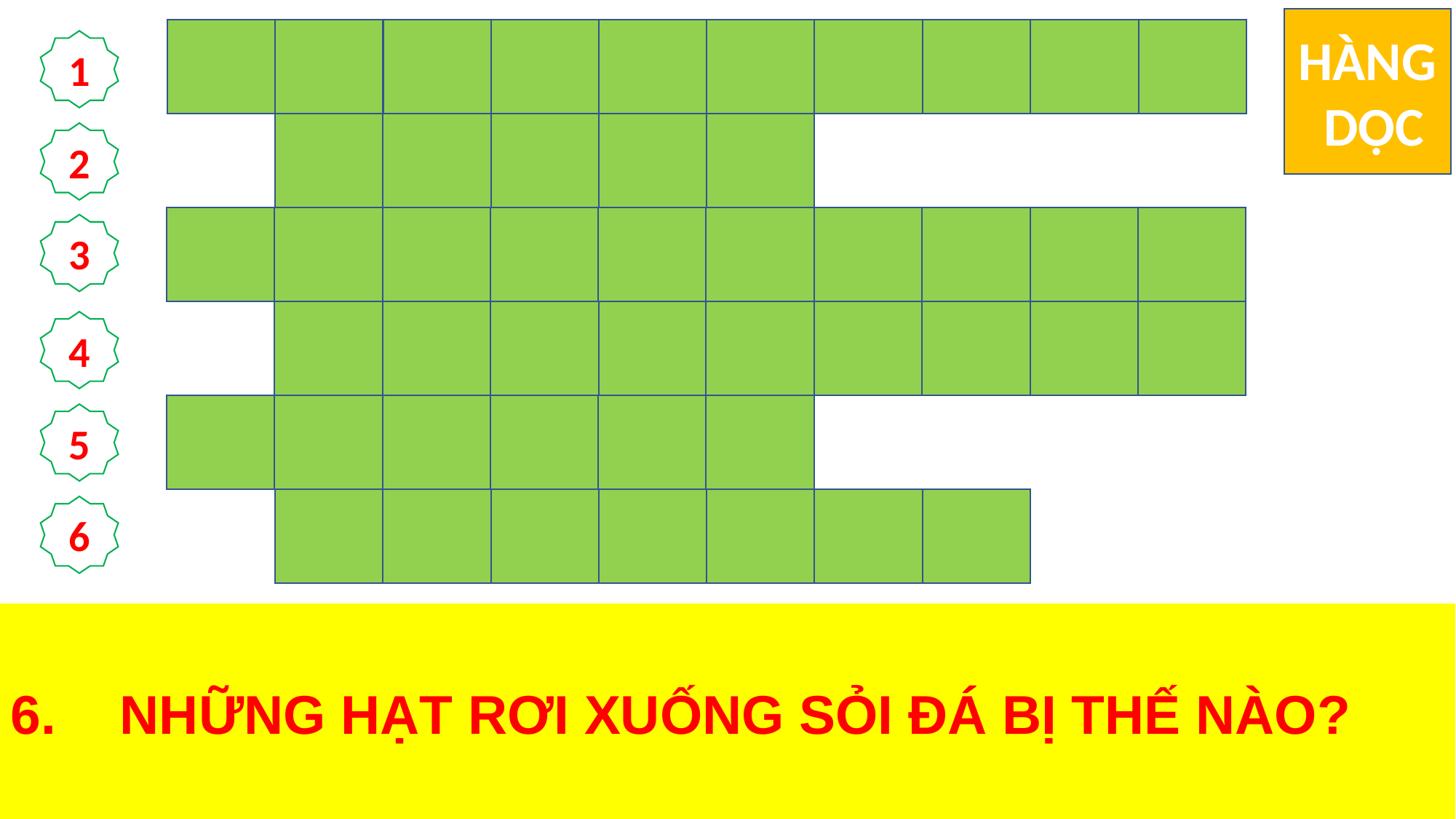

HÀNG
 DỌC
| Đ | I | Ề | U | Đ | Ã | G | I | E | O |
| --- | --- | --- | --- | --- | --- | --- | --- | --- | --- |
|  | Ă | N | M | Ấ | T |  |  |  |  |
| Đ | Ứ | N | G | T | R | Ê | N | B | Ờ |
|  | C | H | Ế | T | N | G | H | Ẹ | T |
| D | Ụ | N | G | Ô | N |  |  |  |  |
|  | C | H | Ế | T | K | H | Ô |  |  |

1

2

3

4

5

6
1.	HỄ AI NGHE LỜI RAO GIẢNG NƯỚC TRỜI MÀ KHÔNG HIỂU, THÌ QUỶ DỮ ĐẾN CƯỚP ĐI … … TRONG LÒNG NGƯỜI ẤY.
2.	NHỮNG HẠT RƠI XUỐNG VỆ ĐƯỜNG ĐÃ BỊ CHIM CHÓC ĐẾN VÀ LÀM GÌ?
3.	TRONG BÀI TIN MỪNG HÔM NAY, DÂN CHÚNG ĐỨNG Ở ĐÂU ĐỂ NGHE CHÚA GIÊ-SU RAO GIẢNG?
4.	NHỮNG HẠT RƠI VÀO BỤI GAI BỊ THẾ NÀO?
5.	NGƯỜI DÙNG … … MÀ NÓI VỚI HỌ NHIỀU ĐIỀU.
6.	NHỮNG HẠT RƠI XUỐNG SỎI ĐÁ BỊ THẾ NÀO?